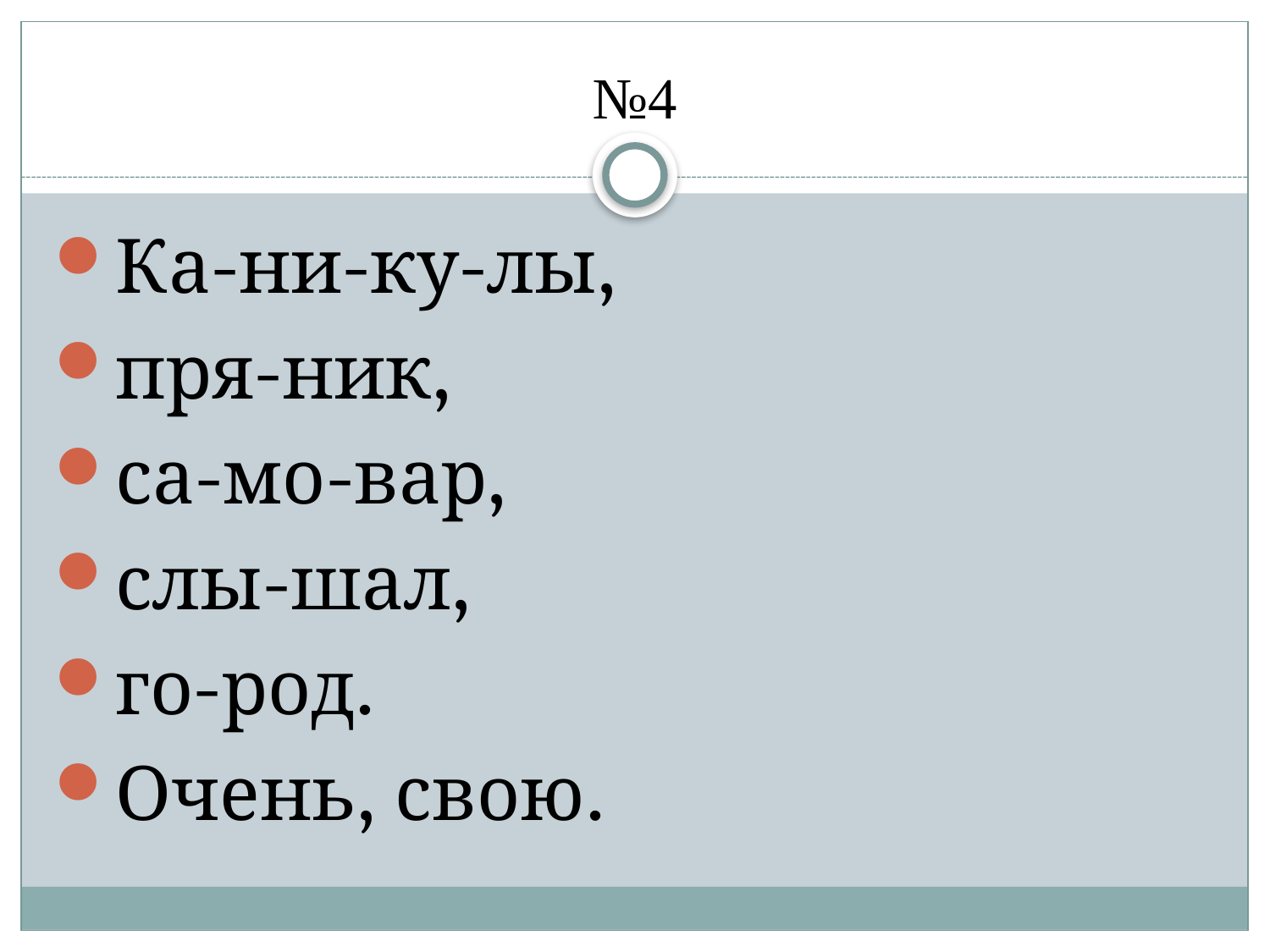

# №4
Ка-ни-ку-лы,
пря-ник,
са-мо-вар,
слы-шал,
го-род.
Очень, свою.